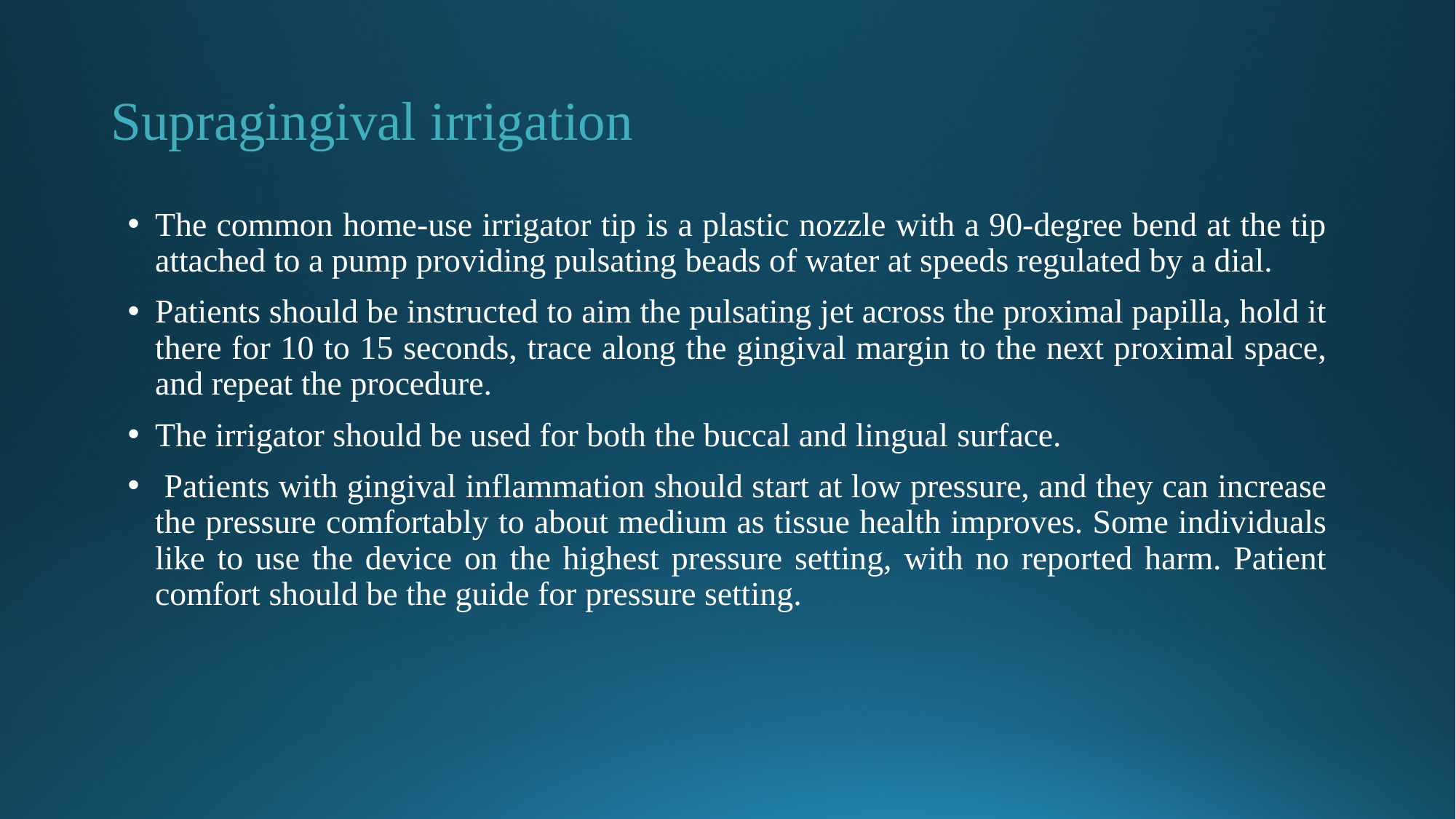

# Supragingival irrigation
The common home-use irrigator tip is a plastic nozzle with a 90-degree bend at the tip attached to a pump providing pulsating beads of water at speeds regulated by a dial.
Patients should be instructed to aim the pulsating jet across the proximal papilla, hold it there for 10 to 15 seconds, trace along the gingival margin to the next proximal space, and repeat the procedure.
The irrigator should be used for both the buccal and lingual surface.
 Patients with gingival inflammation should start at low pressure, and they can increase the pressure comfortably to about medium as tissue health improves. Some individuals like to use the device on the highest pressure setting, with no reported harm. Patient comfort should be the guide for pressure setting.